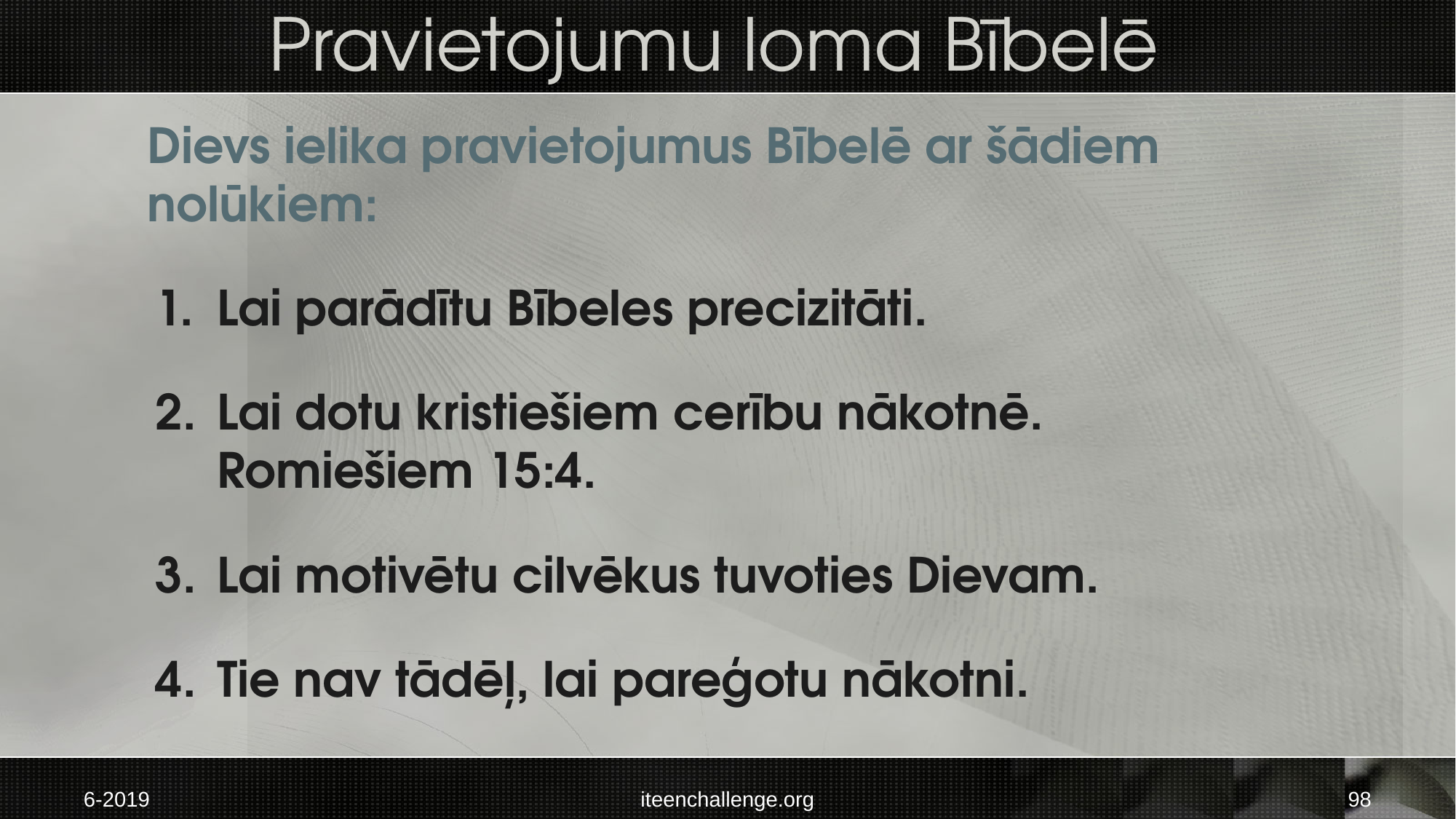

# Pravietojumu loma Bībelē
Dievs ielika pravietojumus Bībelē ar šādiem nolūkiem:
Lai parādītu Bībeles precizitāti.
Lai dotu kristiešiem cerību nākotnē.
Romiešiem 15:4.
Lai motivētu cilvēkus tuvoties Dievam.
Tie nav tādēļ, lai pareģotu nākotni.

6-2019
iteenchallenge.org
98